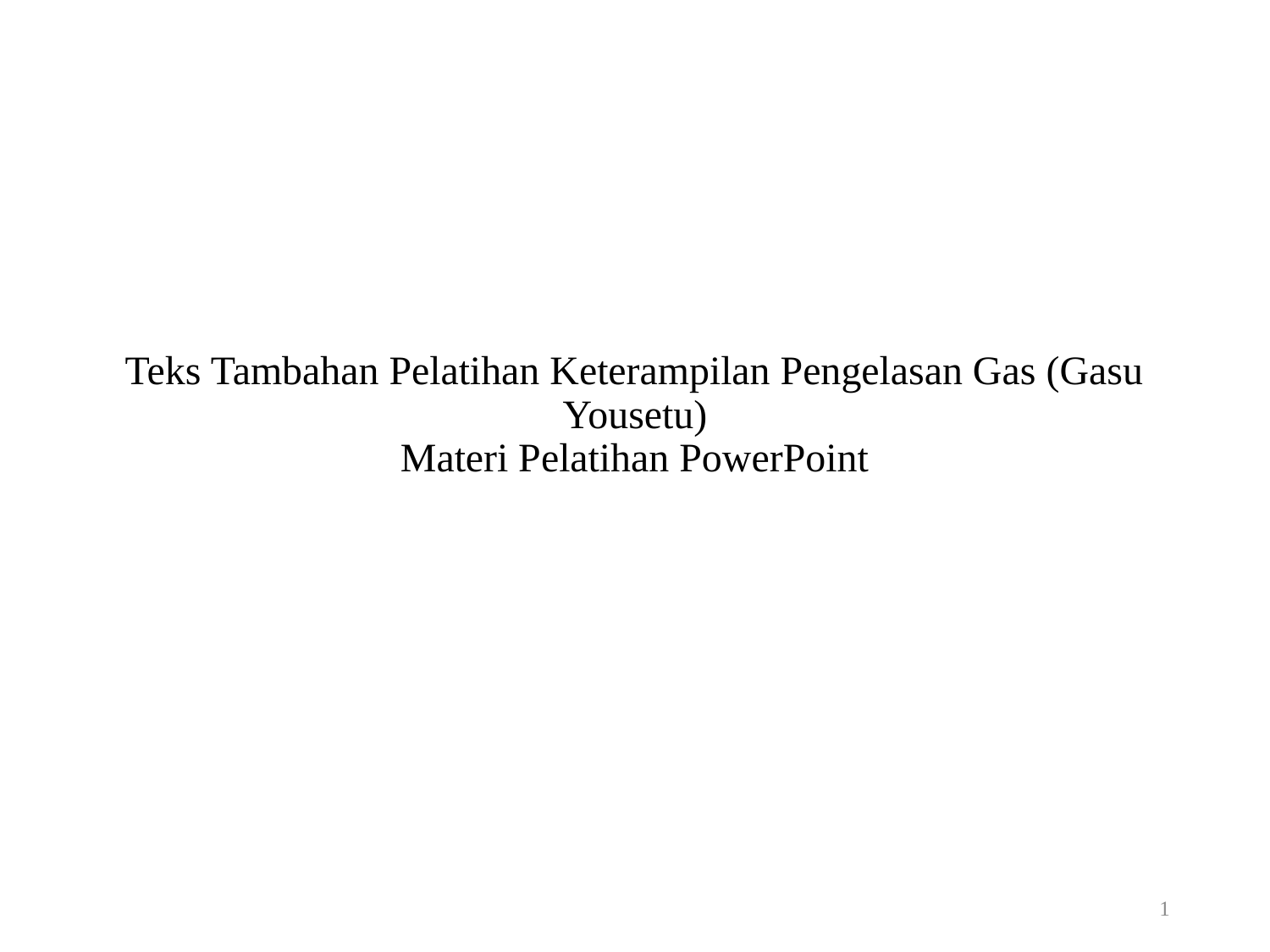

# Teks Tambahan Pelatihan Keterampilan Pengelasan Gas (Gasu Yousetu) Materi Pelatihan PowerPoint
1